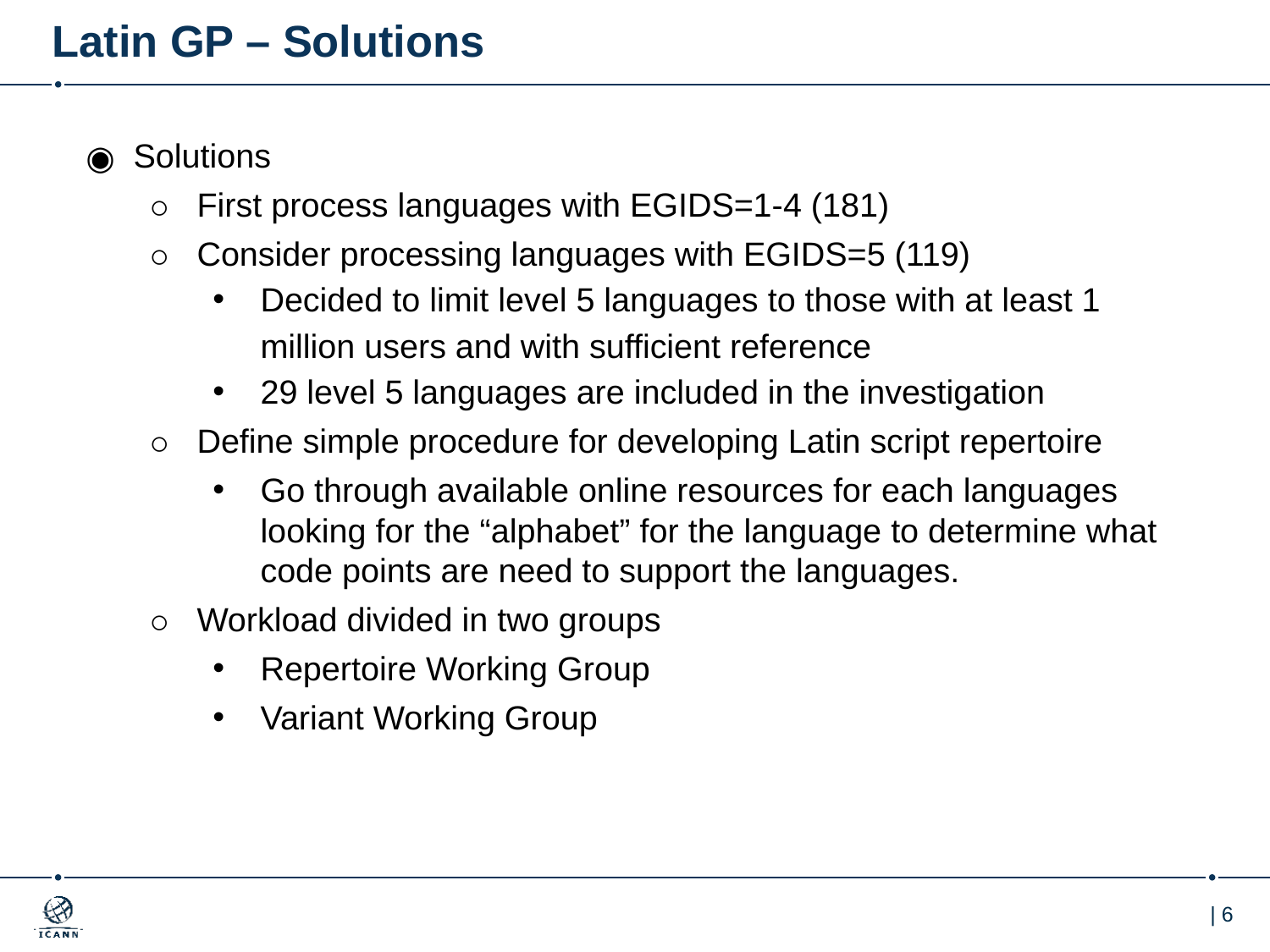

# Latin GP – Solutions
Solutions
First process languages with EGIDS=1-4 (181)
Consider processing languages with EGIDS=5 (119)
Decided to limit level 5 languages to those with at least 1 million users and with sufficient reference
29 level 5 languages are included in the investigation
Define simple procedure for developing Latin script repertoire
Go through available online resources for each languages looking for the “alphabet” for the language to determine what code points are need to support the languages.
Workload divided in two groups
Repertoire Working Group
Variant Working Group